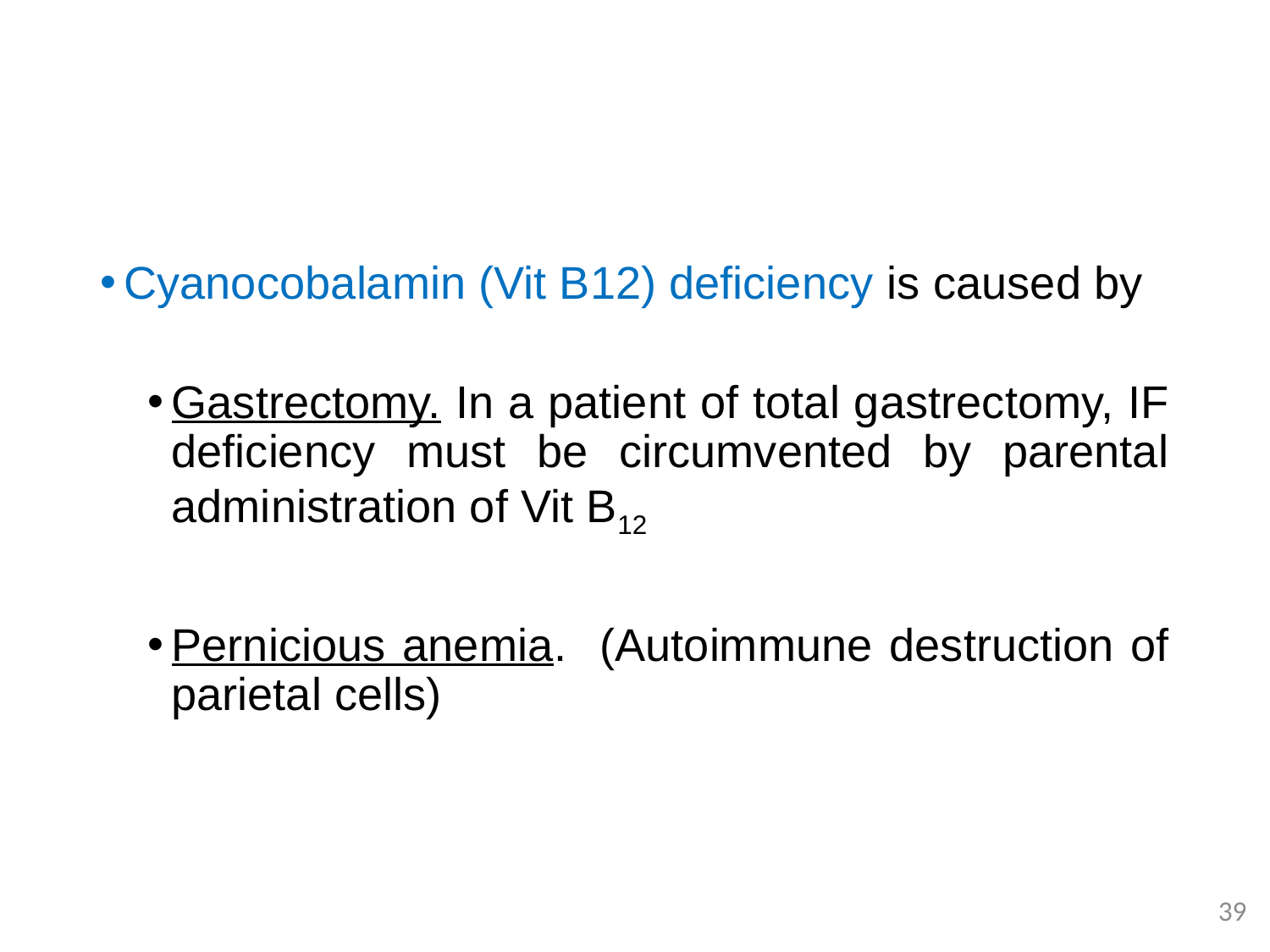

#
Cyanocobalamin (Vit B12) deficiency is caused by

Gastrectomy. In a patient of total gastrectomy, IF deficiency must be circumvented by parental administration of Vit B12

Pernicious anemia.  (Autoimmune destruction of parietal cells)

39